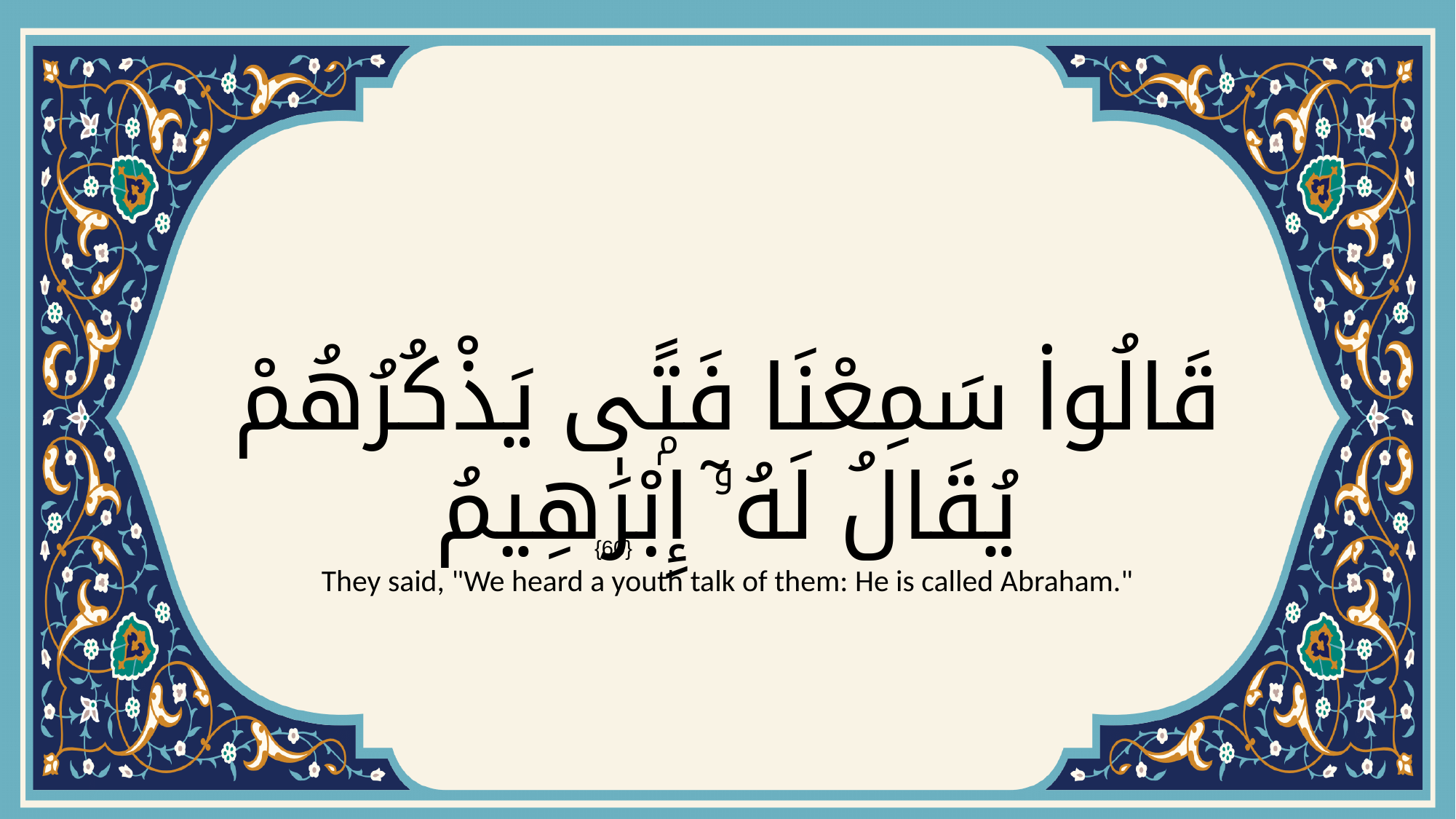

# قَالُوا۟ سَمِعْنَا فَتًۭى يَذْكُرُهُمْ يُقَالُ لَهُۥٓ إِبْرَٰهِيمُ
{60}
They said, "We heard a youth talk of them: He is called Abraham."